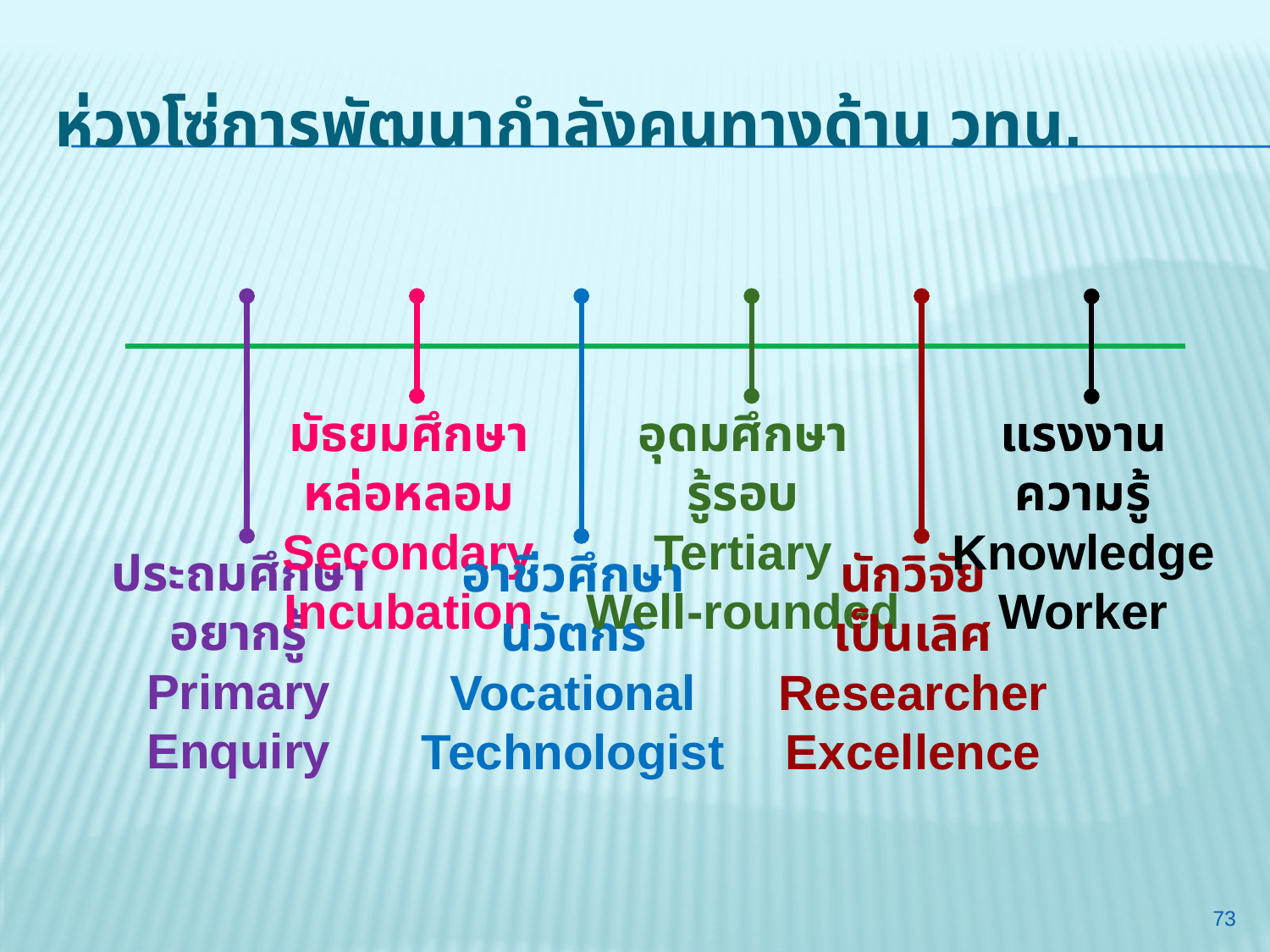

# ห่วงโซ่การพัฒนากำลังคนทางด้าน วทน.
มัธยมศึกษา
หล่อหลอม
Secondary
Incubation
อุดมศึกษา
รู้รอบ
Tertiary
Well-rounded
แรงงาน
ความรู้
Knowledge
Worker
ประถมศึกษา
อยากรู้
Primary
Enquiry
อาชีวศึกษา
นวัตกร
Vocational
Technologist
นักวิจัย
เป็นเลิศ
Researcher
Excellence

73